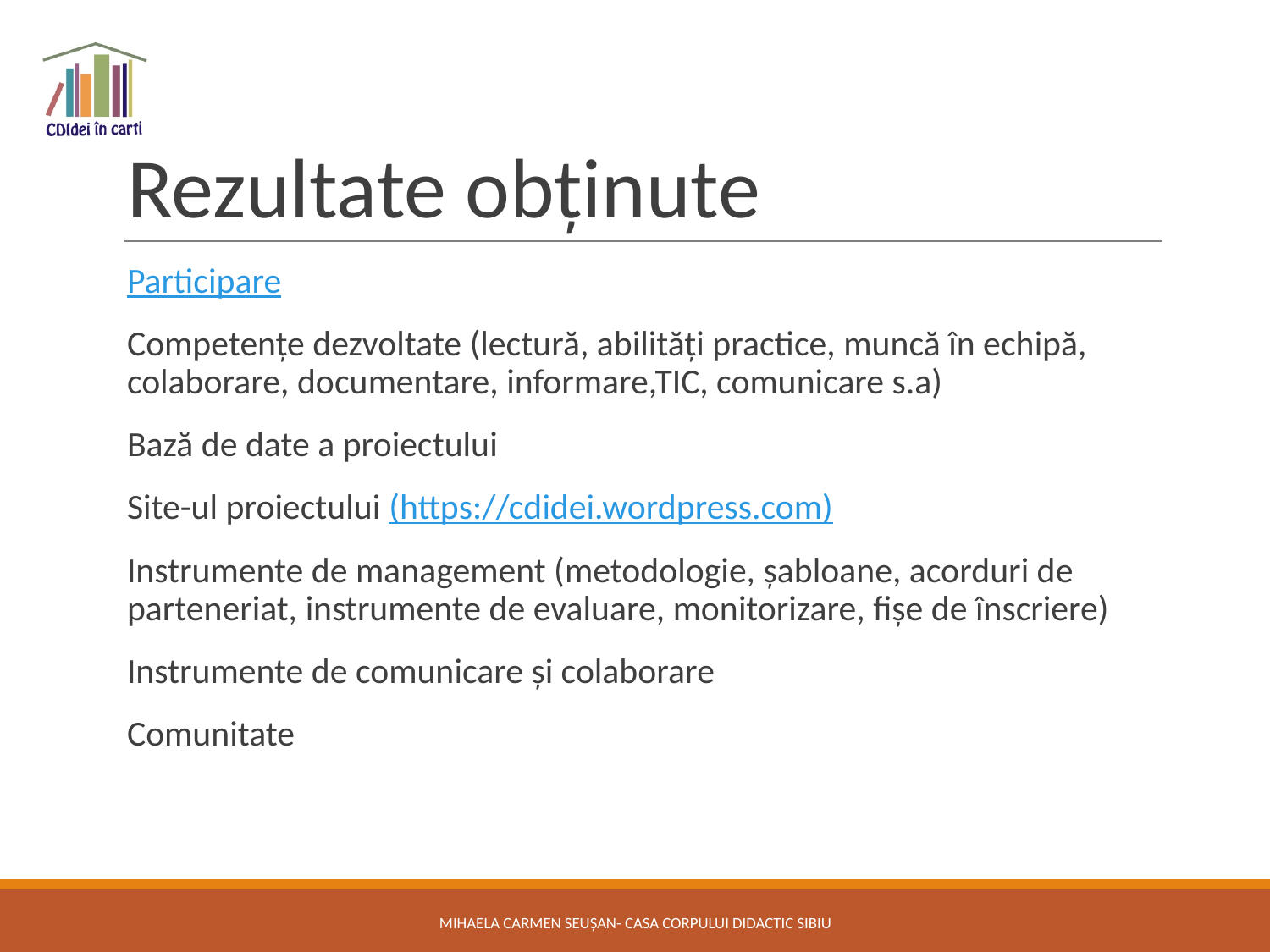

# Rezultate obținute
Participare
Competențe dezvoltate (lectură, abilități practice, muncă în echipă, colaborare, documentare, informare,TIC, comunicare s.a)
Bază de date a proiectului
Site-ul proiectului (https://cdidei.wordpress.com)
Instrumente de management (metodologie, șabloane, acorduri de parteneriat, instrumente de evaluare, monitorizare, fișe de înscriere)
Instrumente de comunicare și colaborare
Comunitate
MIHAELA CARMEN SEUȘAN- CASA CORPULUI DIDACTIC SIBIU